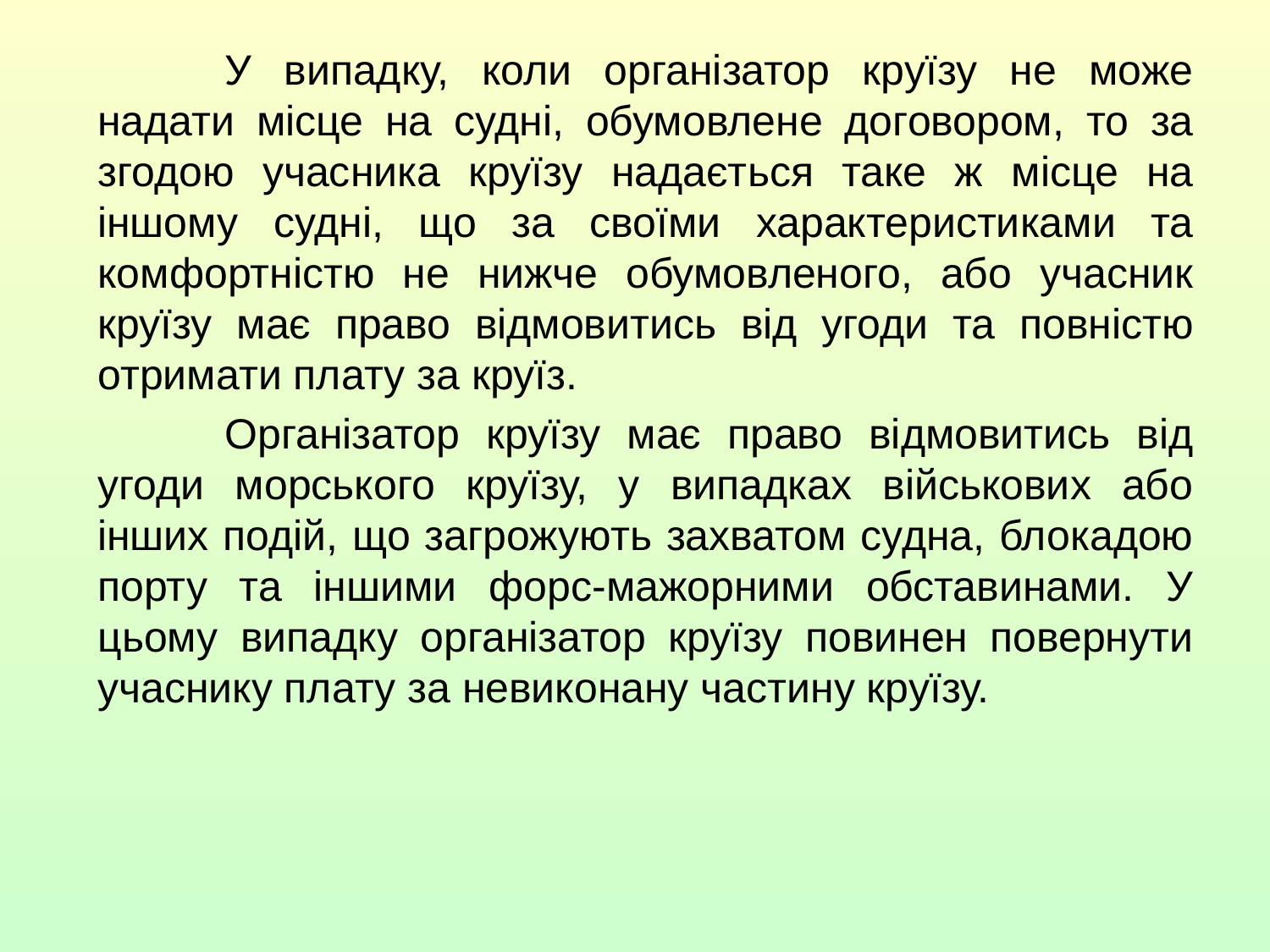

У випадку, коли організатор круїзу не може надати місце на судні, обумовлене договором, то за згодою учасника круїзу надається таке ж місце на іншому судні, що за своїми характеристиками та комфортністю не нижче обумовленого, або учасник круїзу має право відмовитись від угоди та повністю отримати плату за круїз.
	Організатор круїзу має право відмовитись від угоди морського круїзу, у випадках військових або інших подій, що загрожують захватом судна, блокадою порту та іншими форс-мажорними обставинами. У цьому випадку організатор круїзу повинен повернути учаснику плату за невиконану частину круїзу.